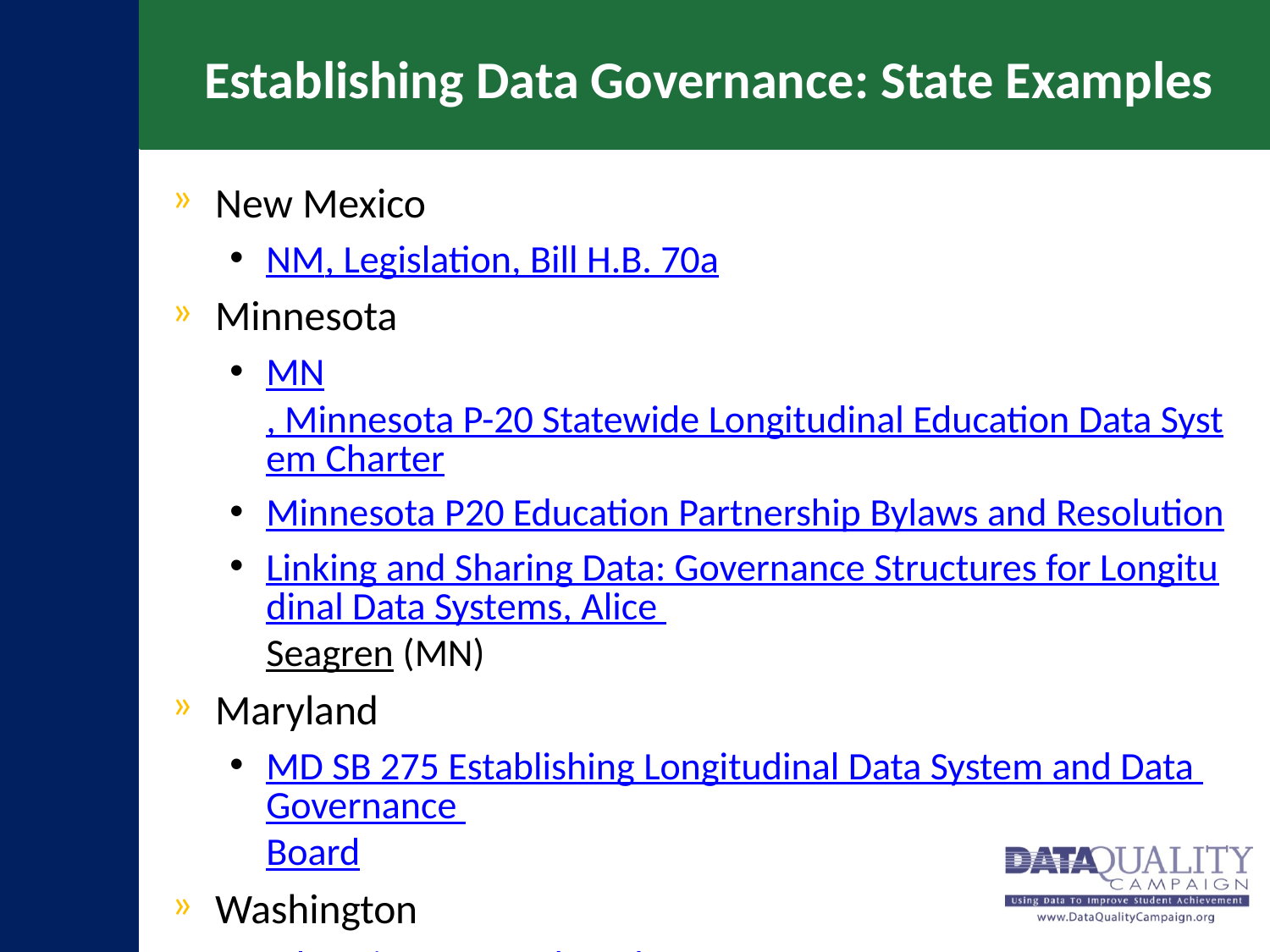

# Establishing Data Governance: State Examples
New Mexico
NM, Legislation, Bill H.B. 70a
Minnesota
MN, Minnesota P-20 Statewide Longitudinal Education Data System Charter
Minnesota P20 Education Partnership Bylaws and Resolution
Linking and Sharing Data: Governance Structures for Longitudinal Data Systems, Alice Seagren (MN)
Maryland
MD SB 275 Establishing Longitudinal Data System and Data Governance Board
Washington
Education Research and Data Center